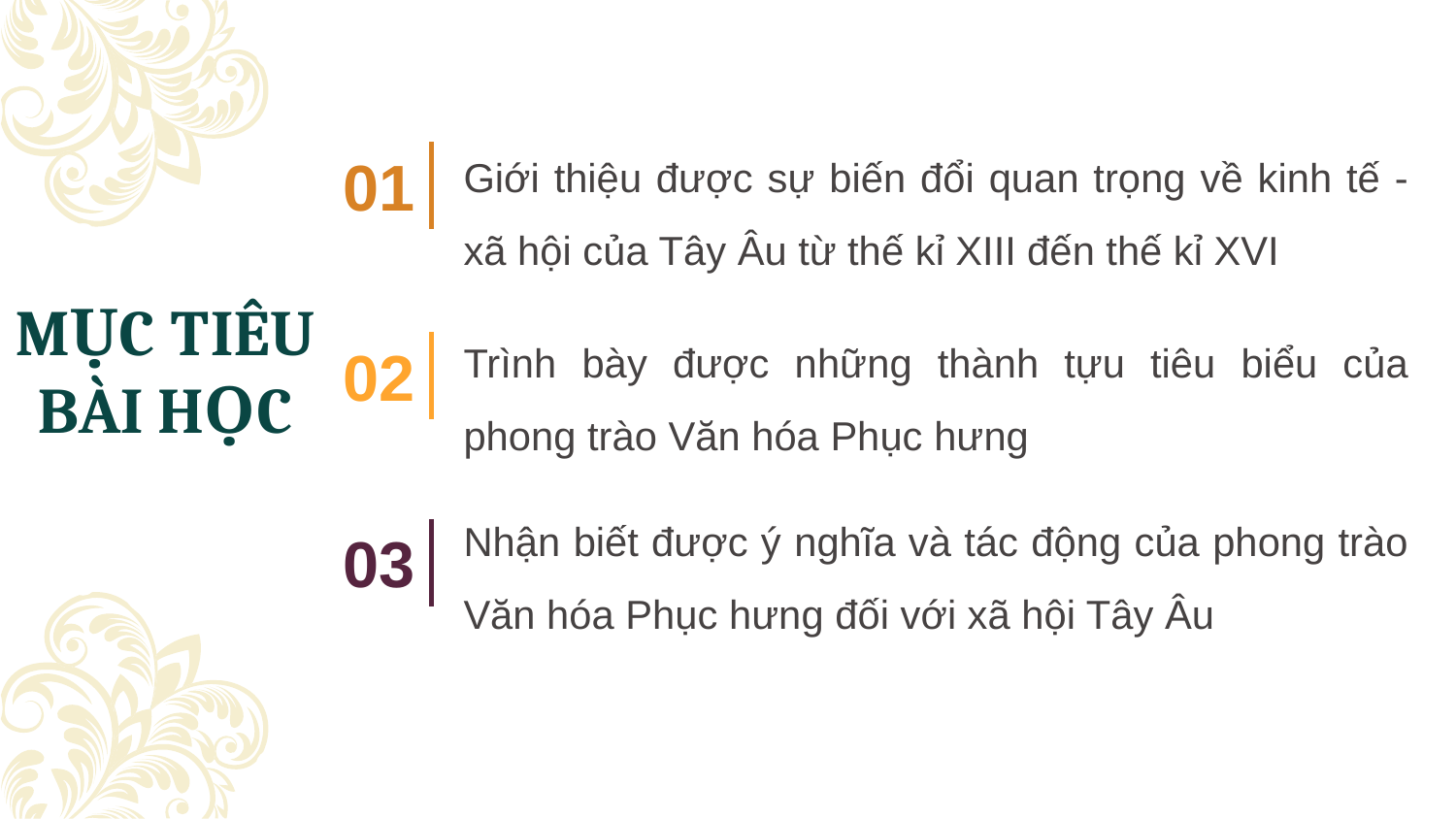

Giới thiệu được sự biến đổi quan trọng về kinh tế - xã hội của Tây Âu từ thế kỉ XIII đến thế kỉ XVI
01
# MỤC TIÊU BÀI HỌC
Trình bày được những thành tựu tiêu biểu của phong trào Văn hóa Phục hưng
02
Nhận biết được ý nghĩa và tác động của phong trào Văn hóa Phục hưng đối với xã hội Tây Âu
03